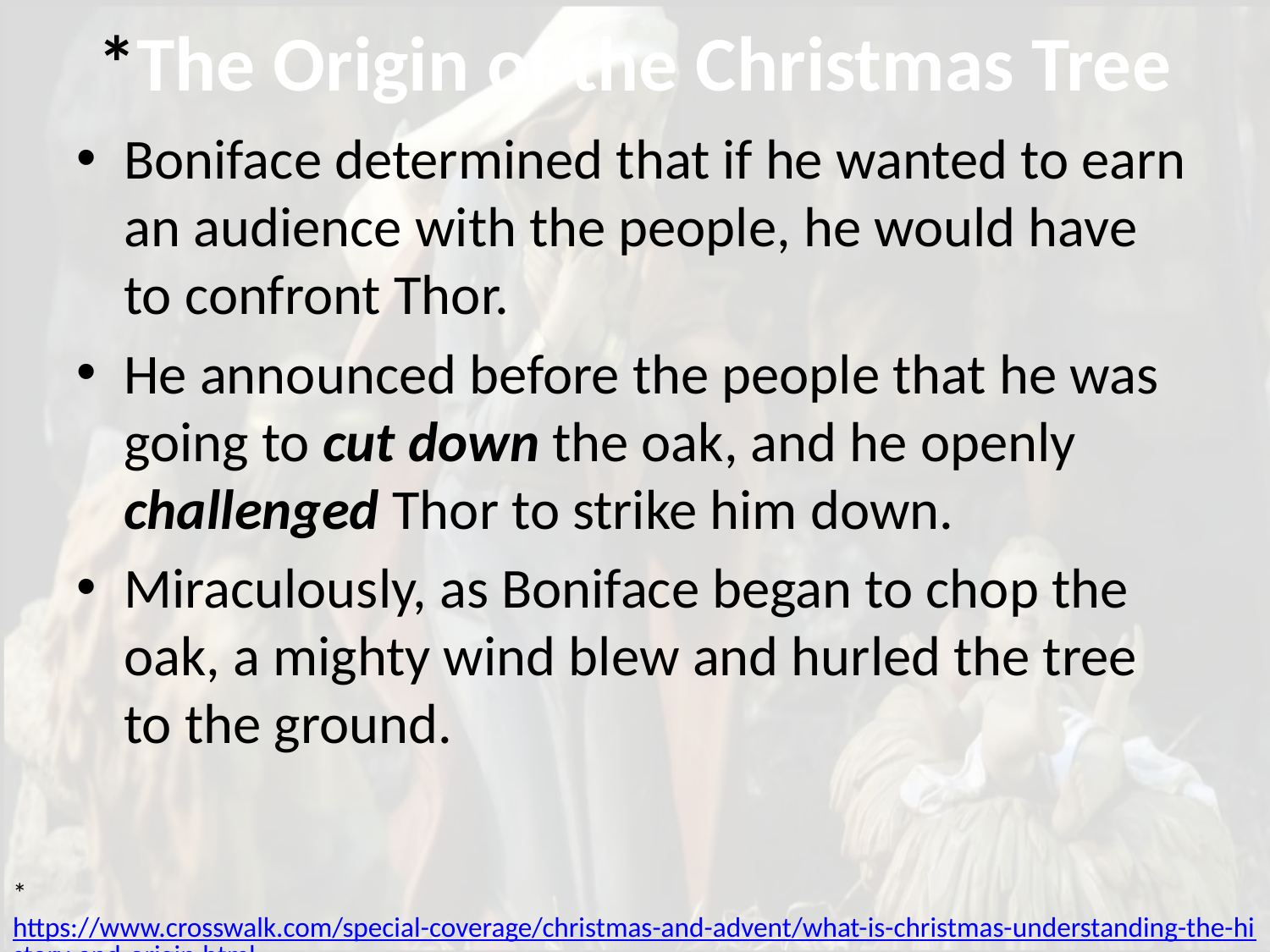

# *The Origin of the Christmas Tree
Boniface determined that if he wanted to earn an audience with the people, he would have to confront Thor.
He announced before the people that he was going to cut down the oak, and he openly challenged Thor to strike him down.
Miraculously, as Boniface began to chop the oak, a mighty wind blew and hurled the tree to the ground.
* https://www.crosswalk.com/special-coverage/christmas-and-advent/what-is-christmas-understanding-the-history-and-origin.html